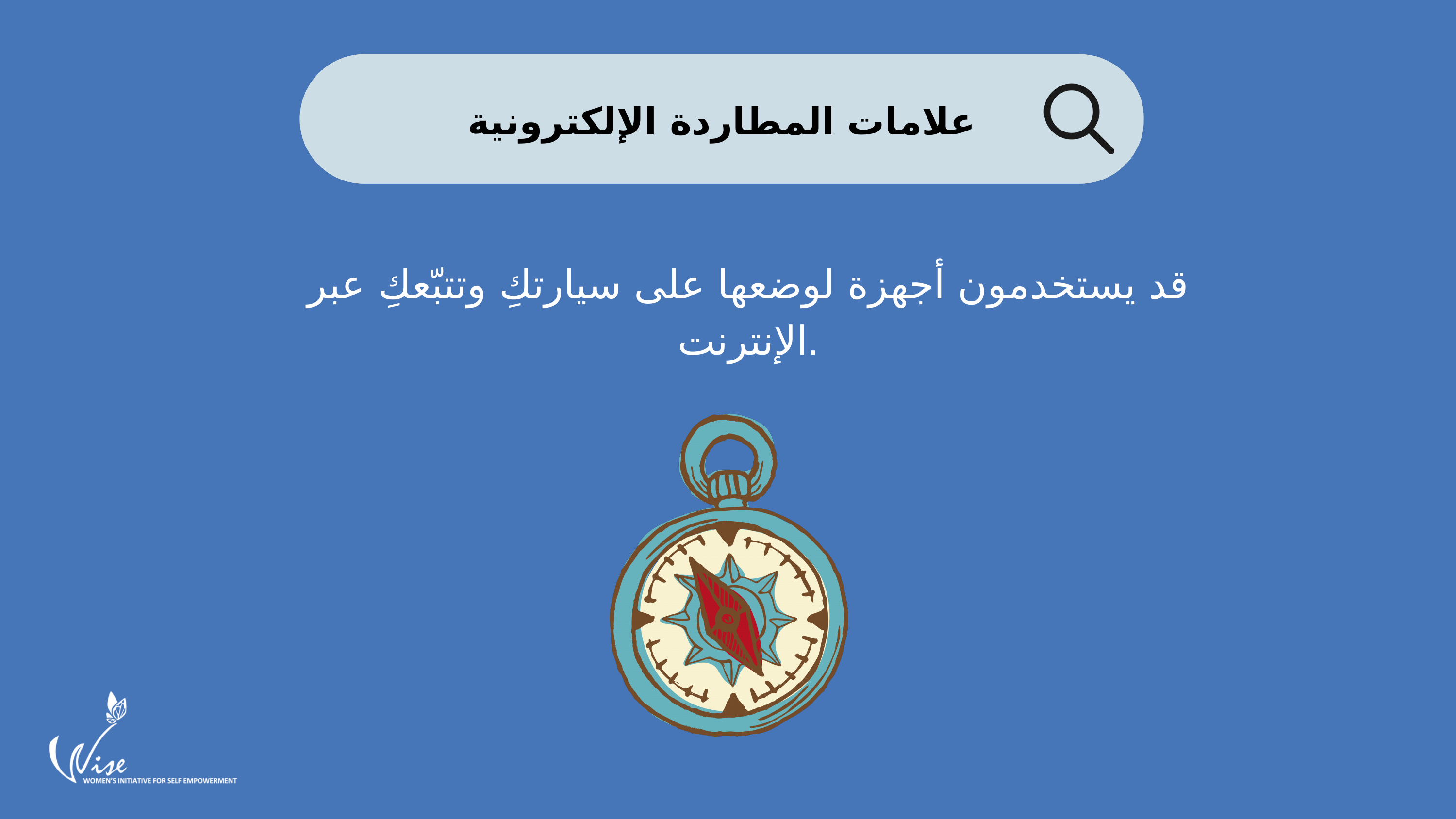

علامات المطاردة الإلكترونية
قد يستخدمون أجهزة لوضعها على سيارتكِ وتتبّعكِ عبر الإنترنت.